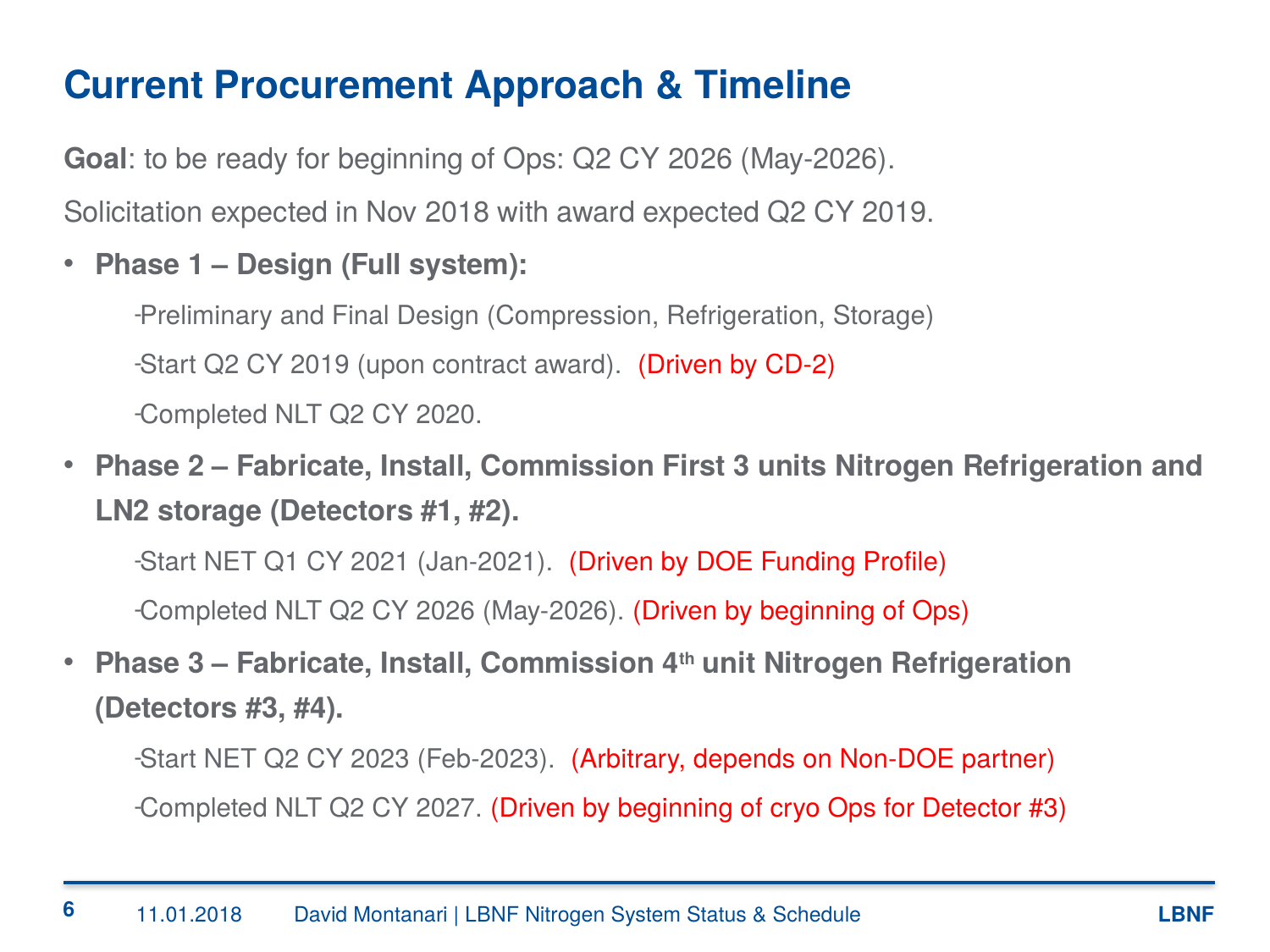

# Current Procurement Approach & Timeline
Goal: to be ready for beginning of Ops: Q2 CY 2026 (May-2026).
Solicitation expected in Nov 2018 with award expected Q2 CY 2019.
Phase 1 – Design (Full system):
Preliminary and Final Design (Compression, Refrigeration, Storage)
Start Q2 CY 2019 (upon contract award).  (Driven by CD-2)
Completed NLT Q2 CY 2020.
Phase 2 – Fabricate, Install, Commission First 3 units Nitrogen Refrigeration and LN2 storage (Detectors #1, #2).
Start NET Q1 CY 2021 (Jan-2021).  (Driven by DOE Funding Profile)
Completed NLT Q2 CY 2026 (May-2026). (Driven by beginning of Ops)
Phase 3 – Fabricate, Install, Commission 4th unit Nitrogen Refrigeration (Detectors #3, #4).
Start NET Q2 CY 2023 (Feb-2023).  (Arbitrary, depends on Non-DOE partner)
Completed NLT Q2 CY 2027. (Driven by beginning of cryo Ops for Detector #3)
6
11.01.2018
David Montanari | LBNF Nitrogen System Status & Schedule